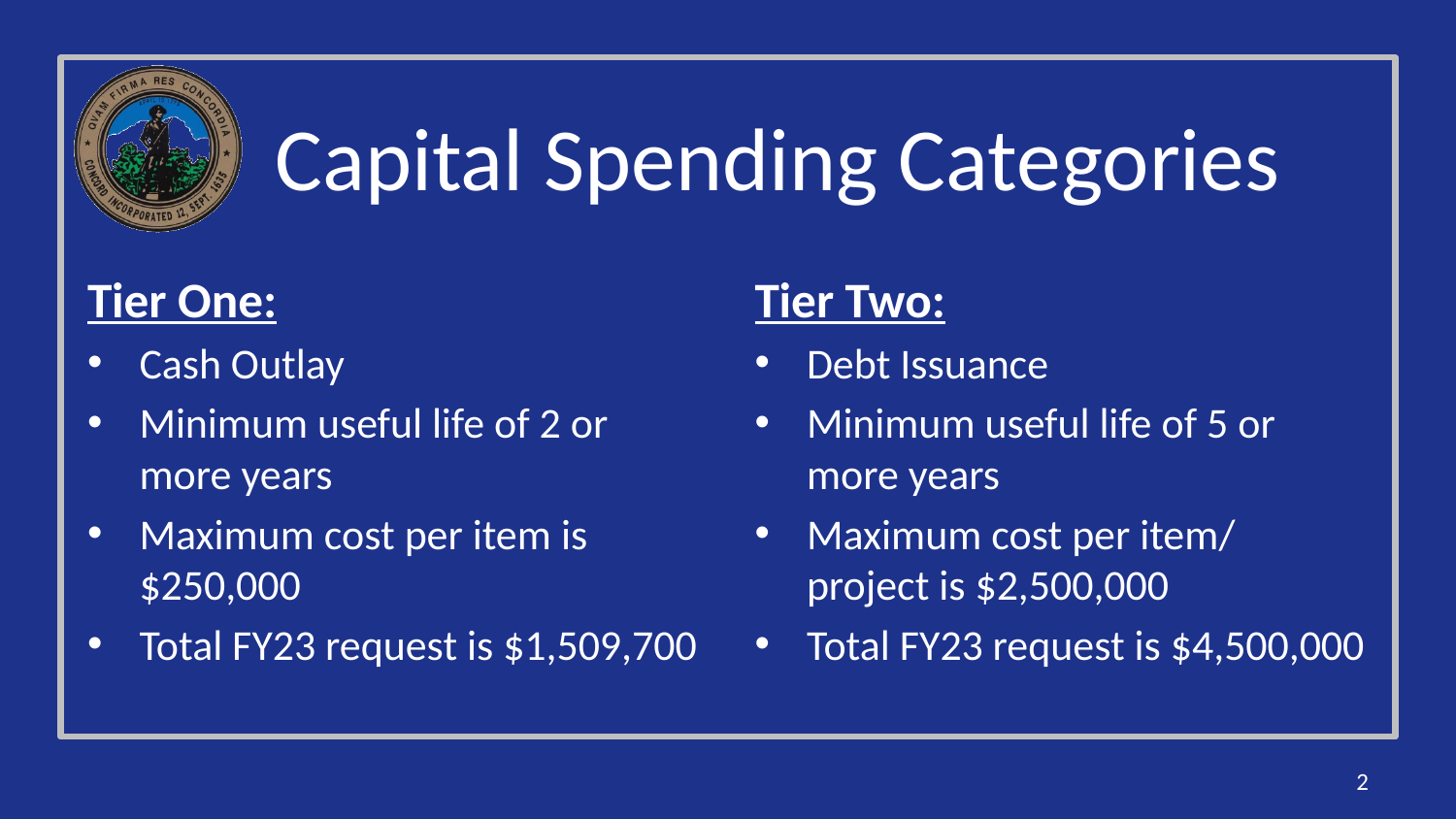

# Capital Spending Categories

Tier One:
Cash Outlay
Minimum useful life of 2 or more years
Maximum cost per item is $250,000
Total FY23 request is $1,509,700

Tier Two:
Debt Issuance
Minimum useful life of 5 or more years
Maximum cost per item/ project is $2,500,000
Total FY23 request is $4,500,000

2